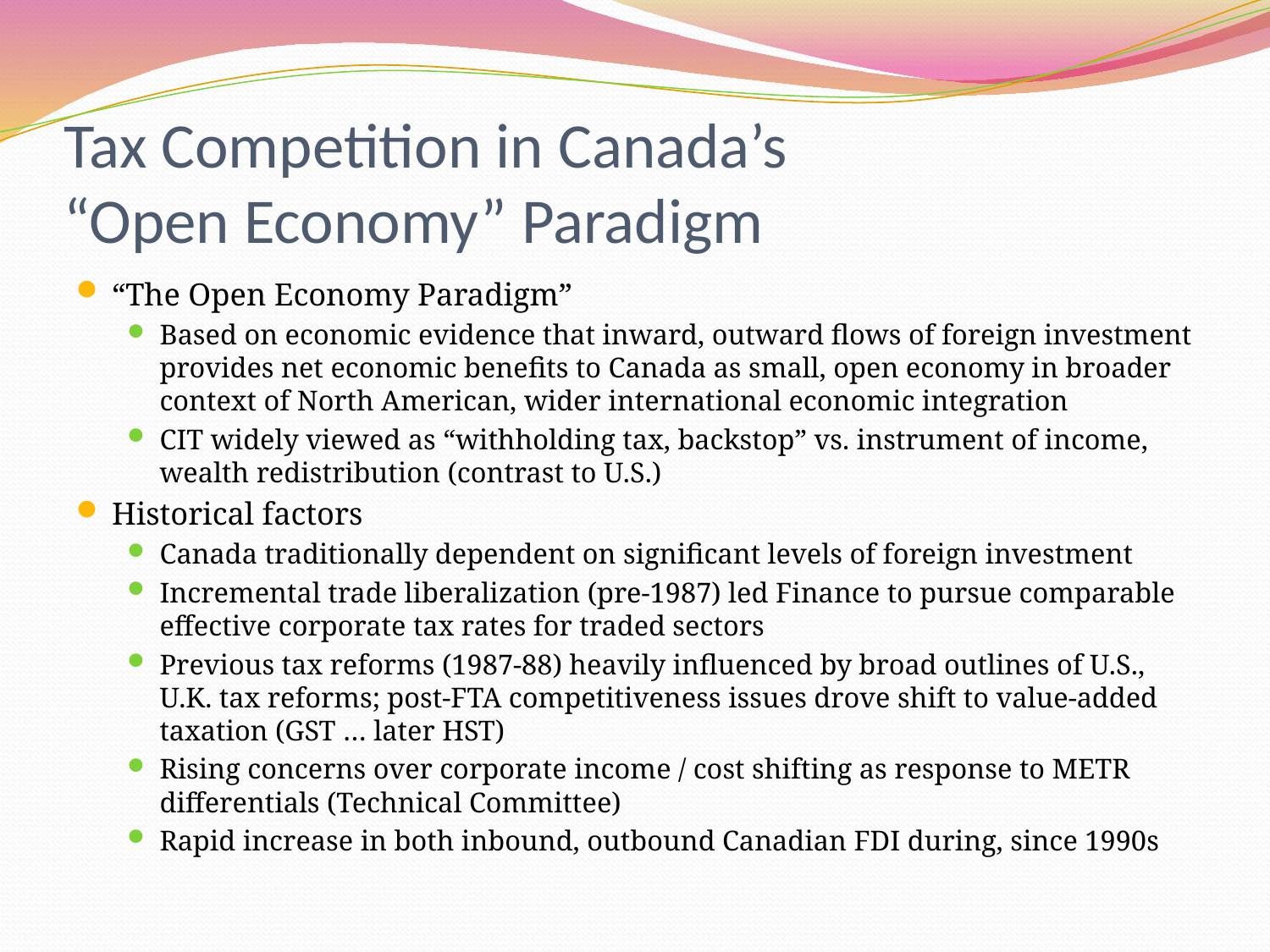

# Tax Competition in Canada’s “Open Economy” Paradigm
“The Open Economy Paradigm”
Based on economic evidence that inward, outward flows of foreign investment provides net economic benefits to Canada as small, open economy in broader context of North American, wider international economic integration
CIT widely viewed as “withholding tax, backstop” vs. instrument of income, wealth redistribution (contrast to U.S.)
Historical factors
Canada traditionally dependent on significant levels of foreign investment
Incremental trade liberalization (pre-1987) led Finance to pursue comparable effective corporate tax rates for traded sectors
Previous tax reforms (1987-88) heavily influenced by broad outlines of U.S., U.K. tax reforms; post-FTA competitiveness issues drove shift to value-added taxation (GST … later HST)
Rising concerns over corporate income / cost shifting as response to METR differentials (Technical Committee)
Rapid increase in both inbound, outbound Canadian FDI during, since 1990s